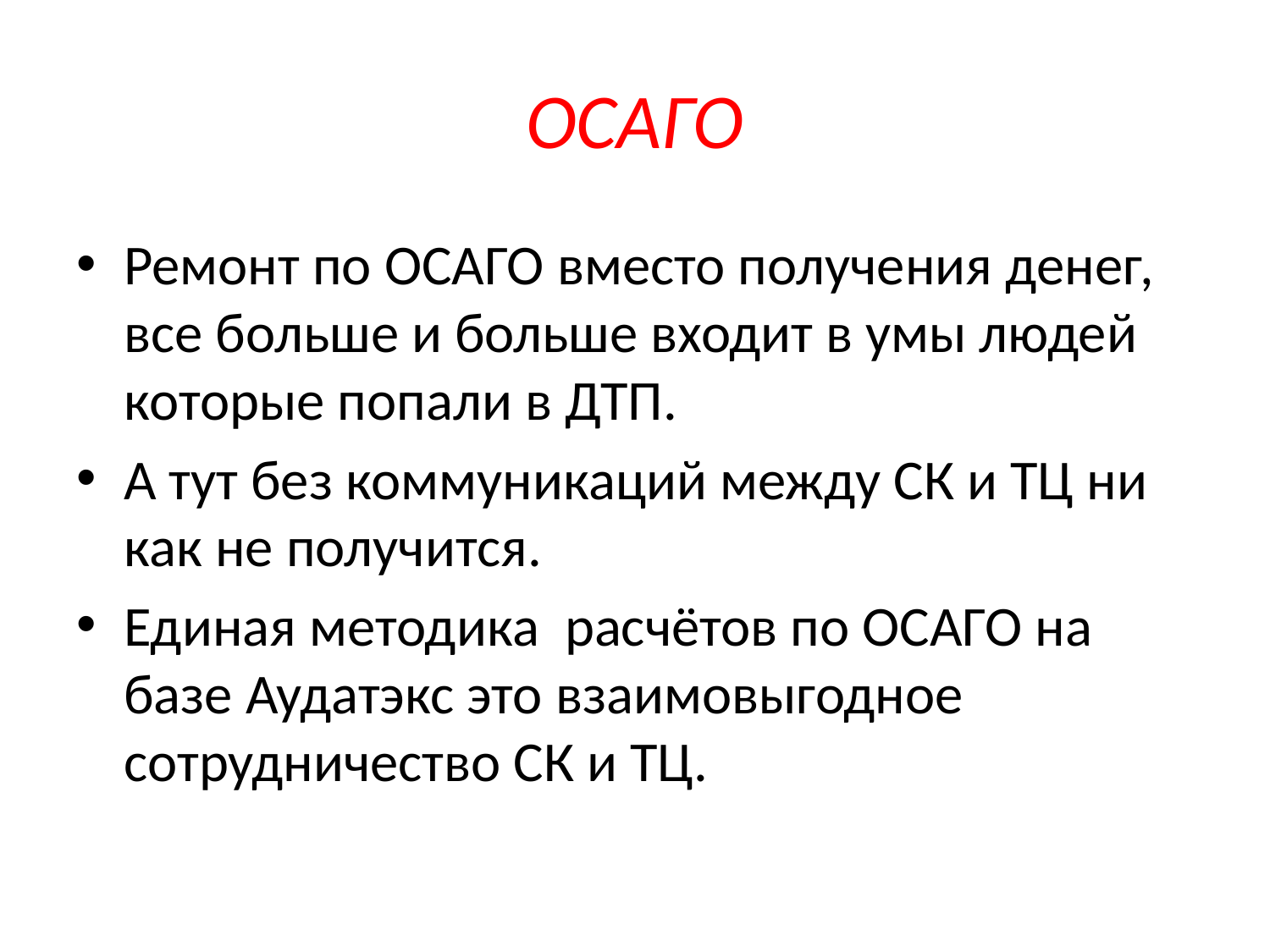

# ОСАГО
Ремонт по ОСАГО вместо получения денег, все больше и больше входит в умы людей которые попали в ДТП.
А тут без коммуникаций между СК и ТЦ ни как не получится.
Единая методика  расчётов по ОСАГО на базе Аудатэкс это взаимовыгодное сотрудничество СК и ТЦ.